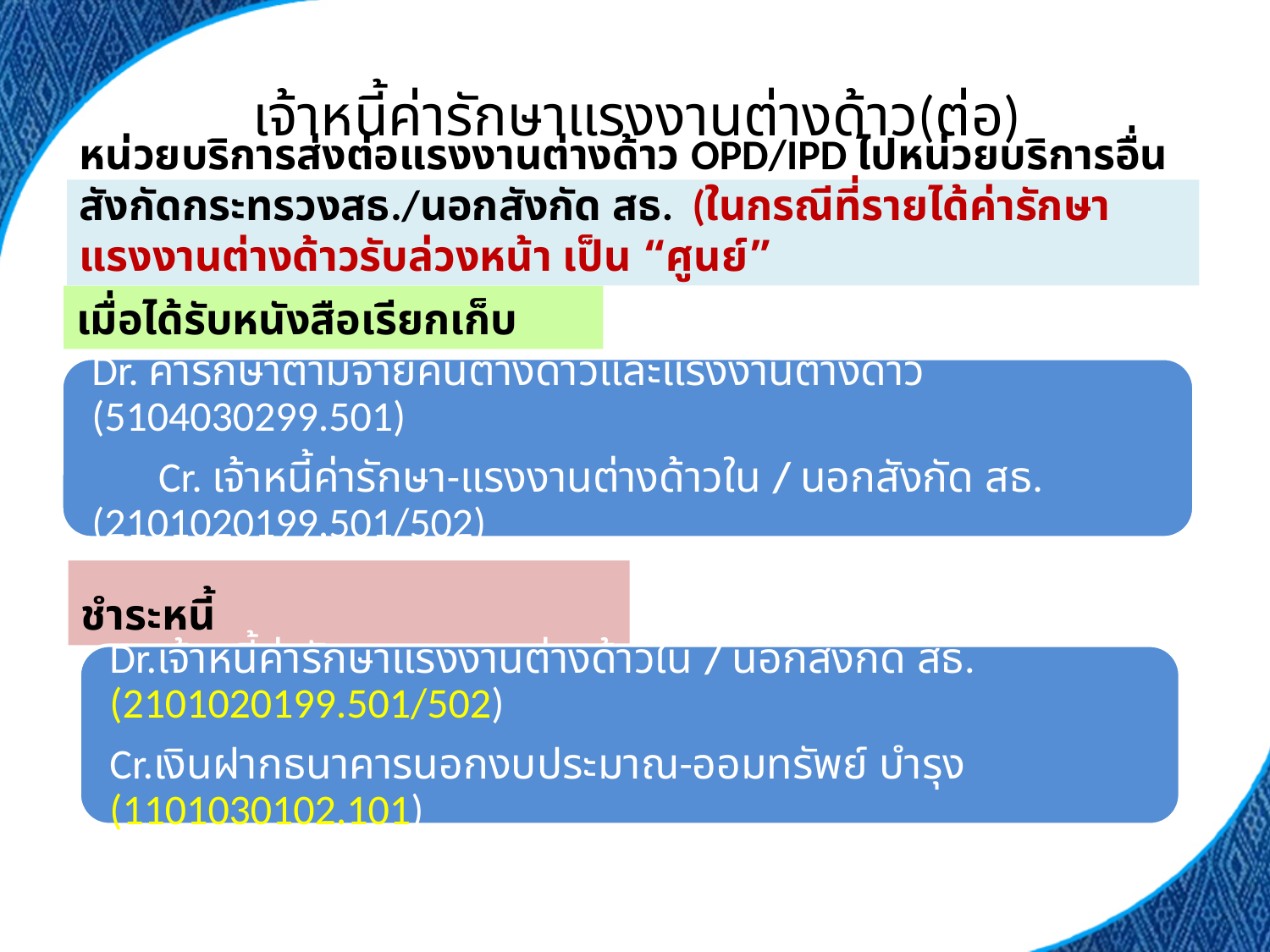

# เจ้าหนี้ค่ารักษาแรงงานต่างด้าว(ต่อ)
หน่วยบริการส่งต่อแรงงานต่างด้าว OPD/IPD ไปหน่วยบริการอื่นสังกัดกระทรวงสธ./นอกสังกัด สธ.  (ในกรณีที่รายได้ค่ารักษาแรงงานต่างด้าวรับล่วงหน้า เป็น “ศูนย์”
เมื่อได้รับหนังสือเรียกเก็บ
Dr. ค่ารักษาตามจ่ายคนต่างด้าวและแรงงานต่างด้าว  (5104030299.501)
       Cr. เจ้าหนี้ค่ารักษา-แรงงานต่างด้าวใน / นอกสังกัด สธ. (2101020199.501/502)
ชำระหนี้
Dr.เจ้าหนี้ค่ารักษาแรงงานต่างด้าวใน / นอกสังกัด สธ. (2101020199.501/502)
Cr.เงินฝากธนาคารนอกงบประมาณ-ออมทรัพย์ บำรุง (1101030102.101)